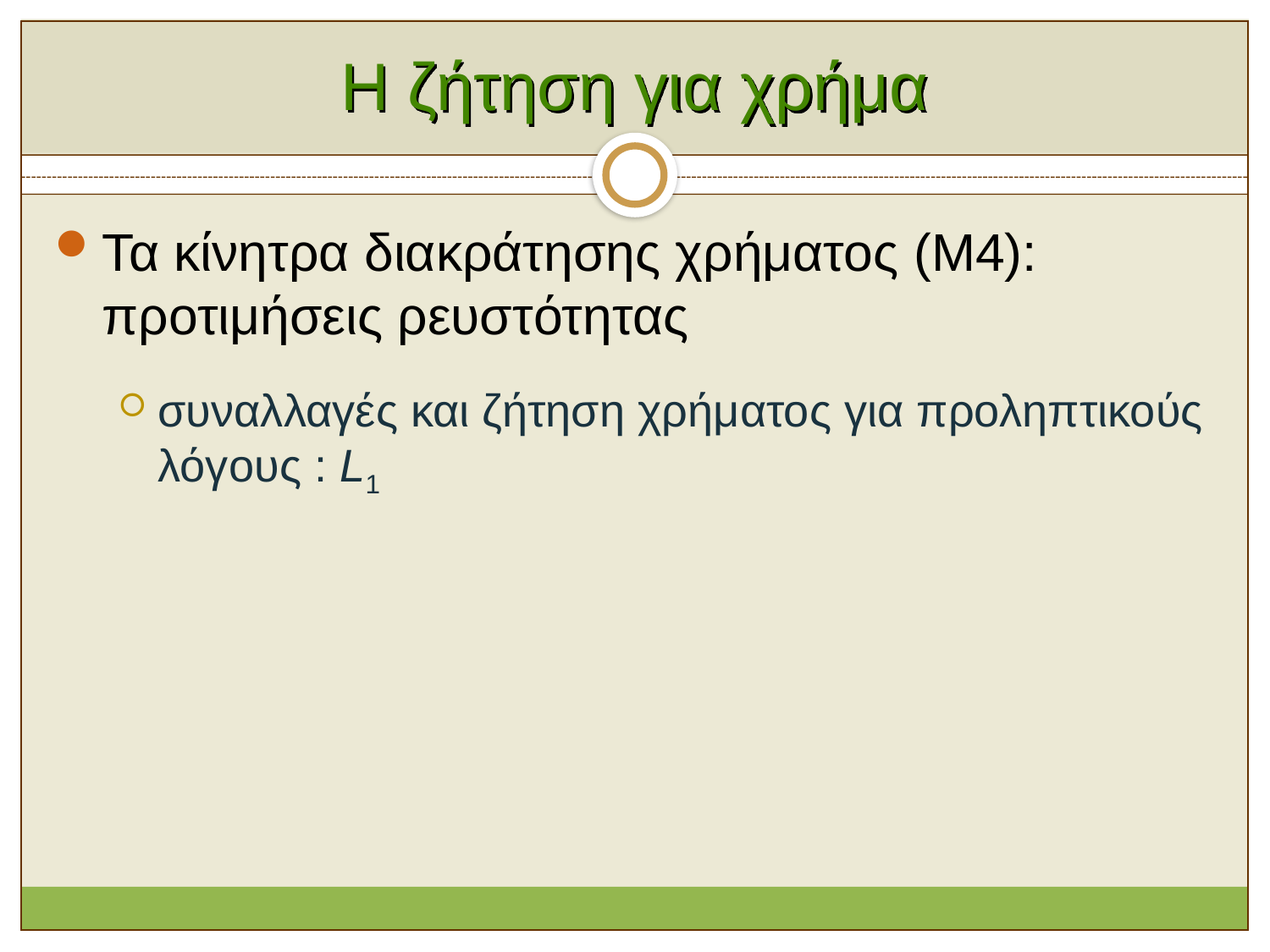

# Η ζήτηση για χρήμα
Τα κίνητρα διακράτησης χρήματος (M4): προτιμήσεις ρευστότητας
συναλλαγές και ζήτηση χρήματος για προληπτικούς λόγους : L1